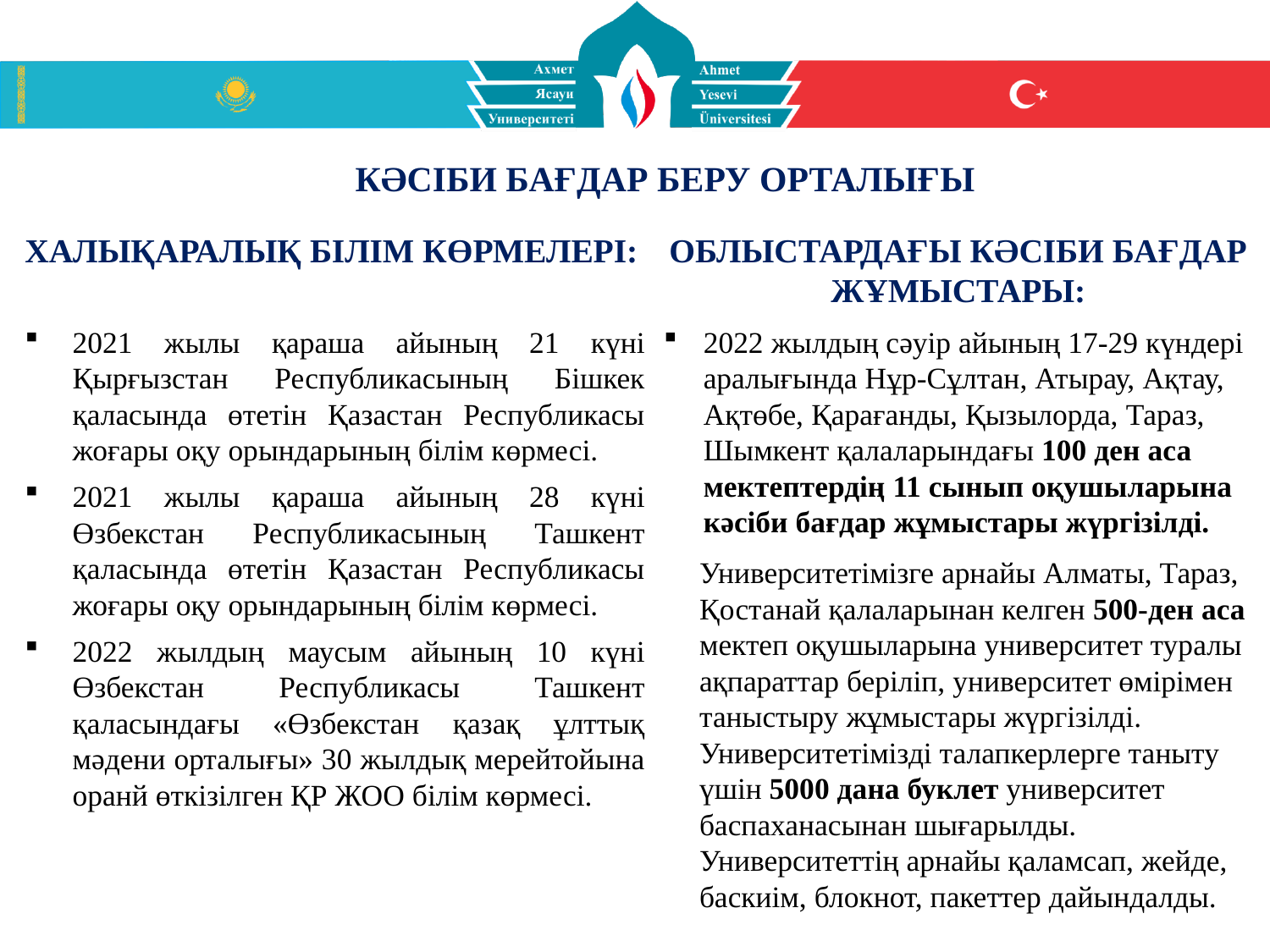

КӘСІБИ БАҒДАР БЕРУ ОРТАЛЫҒЫ
ХАЛЫҚАРАЛЫҚ БІЛІМ КӨРМЕЛЕРІ:
ОБЛЫСТАРДАҒЫ КӘСІБИ БАҒДАР ЖҰМЫСТАРЫ:
2021 жылы қараша айының 21 күні Қырғызстан Республикасының Бішкек қаласында өтетін Қазастан Республикасы жоғары оқу орындарының білім көрмесі.
2021 жылы қараша айының 28 күні Өзбекстан Республикасының Ташкент қаласында өтетін Қазастан Республикасы жоғары оқу орындарының білім көрмесі.
2022 жылдың маусым айының 10 күні Өзбекстан Республикасы Ташкент қаласындағы «Өзбекстан қазақ ұлттық мәдени орталығы» 30 жылдық мерейтойына оранй өткізілген ҚР ЖОО білім көрмесі.
2022 жылдың сәуір айының 17-29 күндері аралығында Нұр-Сұлтан, Атырау, Ақтау, Ақтөбе, Қарағанды, Қызылорда, Тараз, Шымкент қалаларындағы 100 ден аса мектептердің 11 сынып оқушыларына кәсіби бағдар жұмыстары жүргізілді.
Университетімізге арнайы Алматы, Тараз, Қостанай қалаларынан келген 500-ден аса мектеп оқушыларына университет туралы ақпараттар беріліп, университет өмірімен таныстыру жұмыстары жүргізілді.
Университетімізді талапкерлерге таныту үшін 5000 дана буклет университет баспаханасынан шығарылды. Университеттің арнайы қаламсап, жейде, баскиім, блокнот, пакеттер дайындалды.